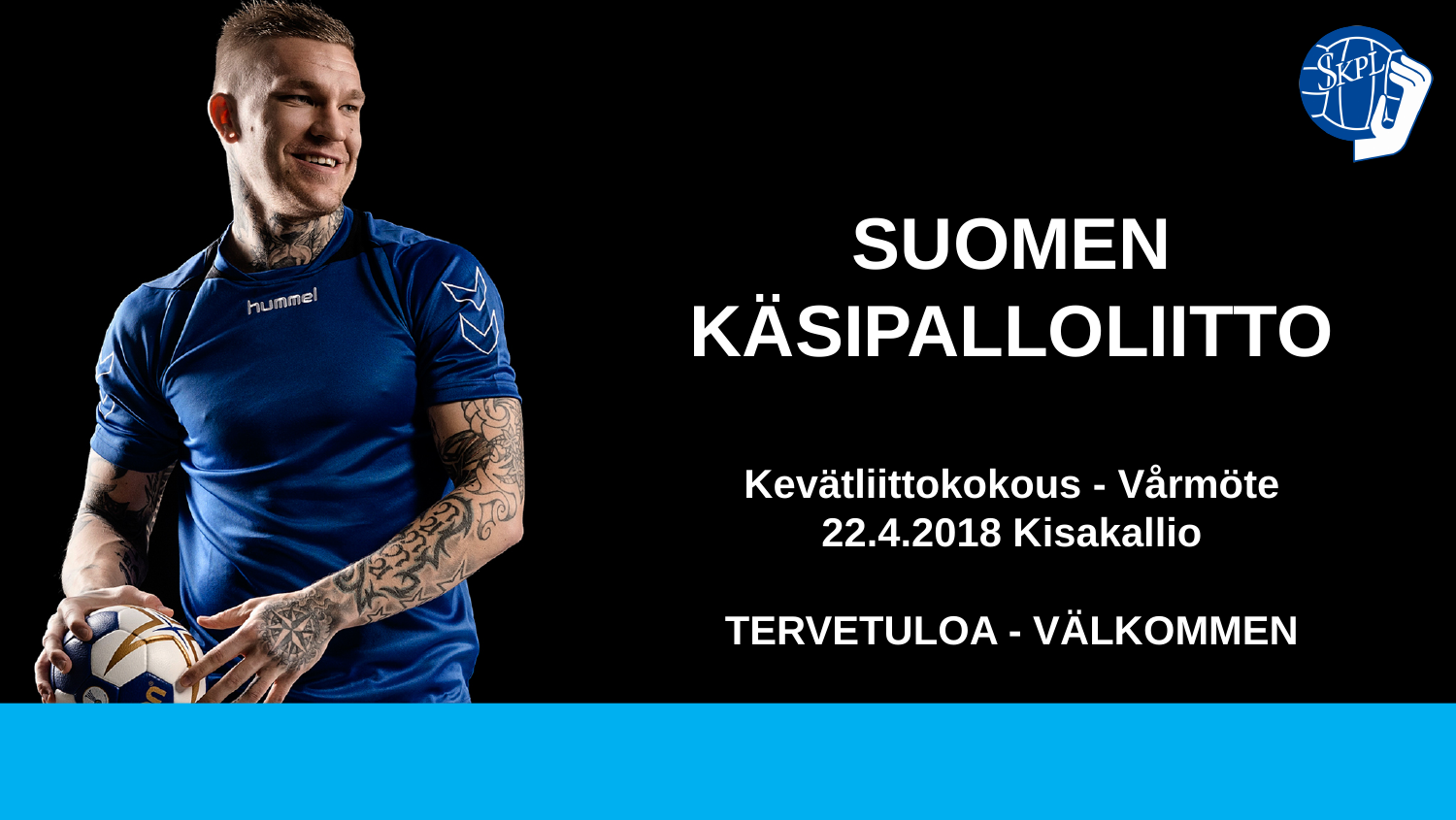

SUOMEN KÄSIPALLOLIITTO

Kevätliittokokous - Vårmöte
22.4.2018 Kisakallio

TERVETULOA - VÄLKOMMEN